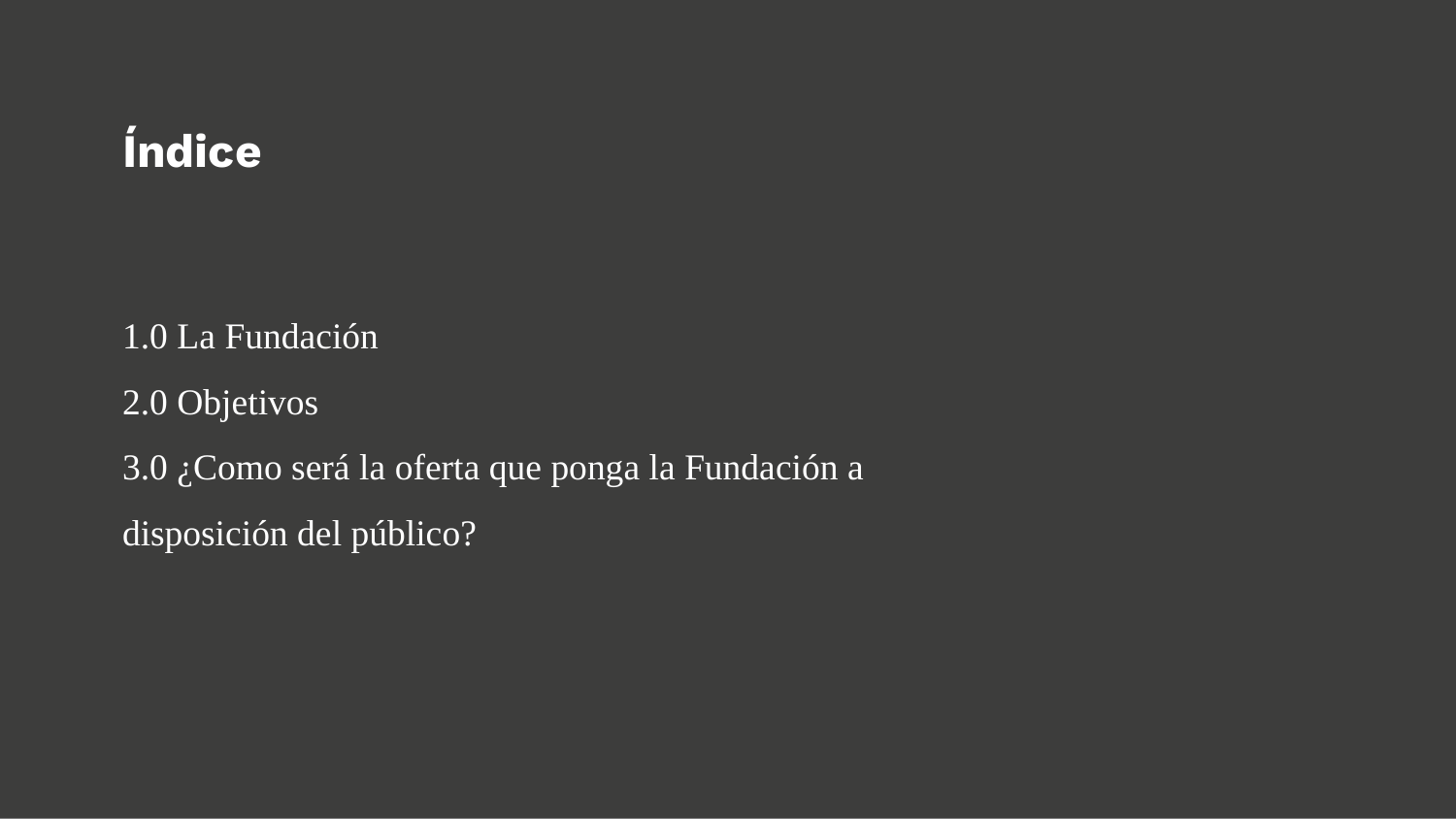

Índice
1.0 La Fundación
2.0 Objetivos
3.0 ¿Como será la oferta que ponga la Fundación a         disposición del público?